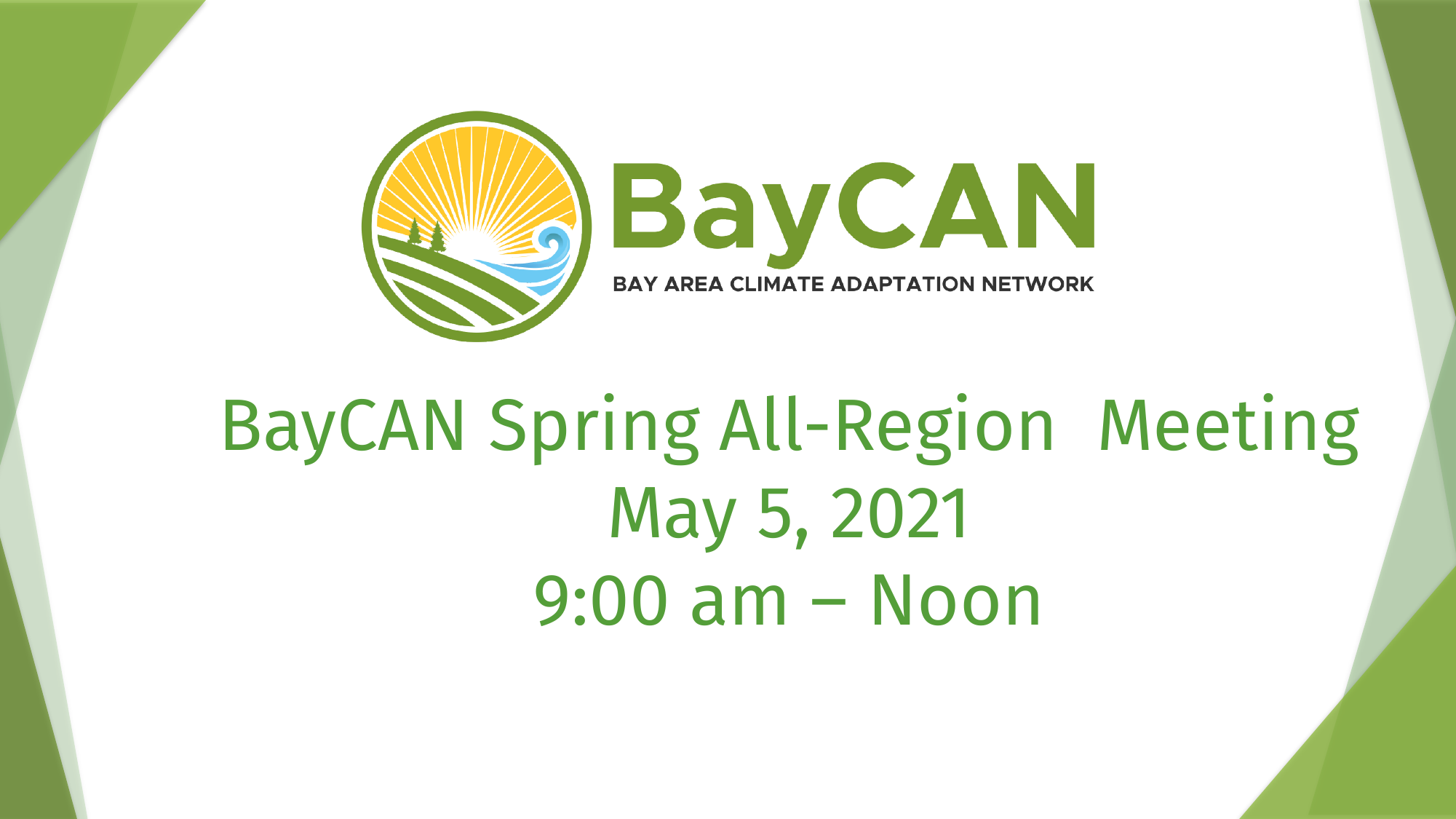

# BayCAN Spring All-Region  Meeting May 5, 2021 9:00 am – Noon